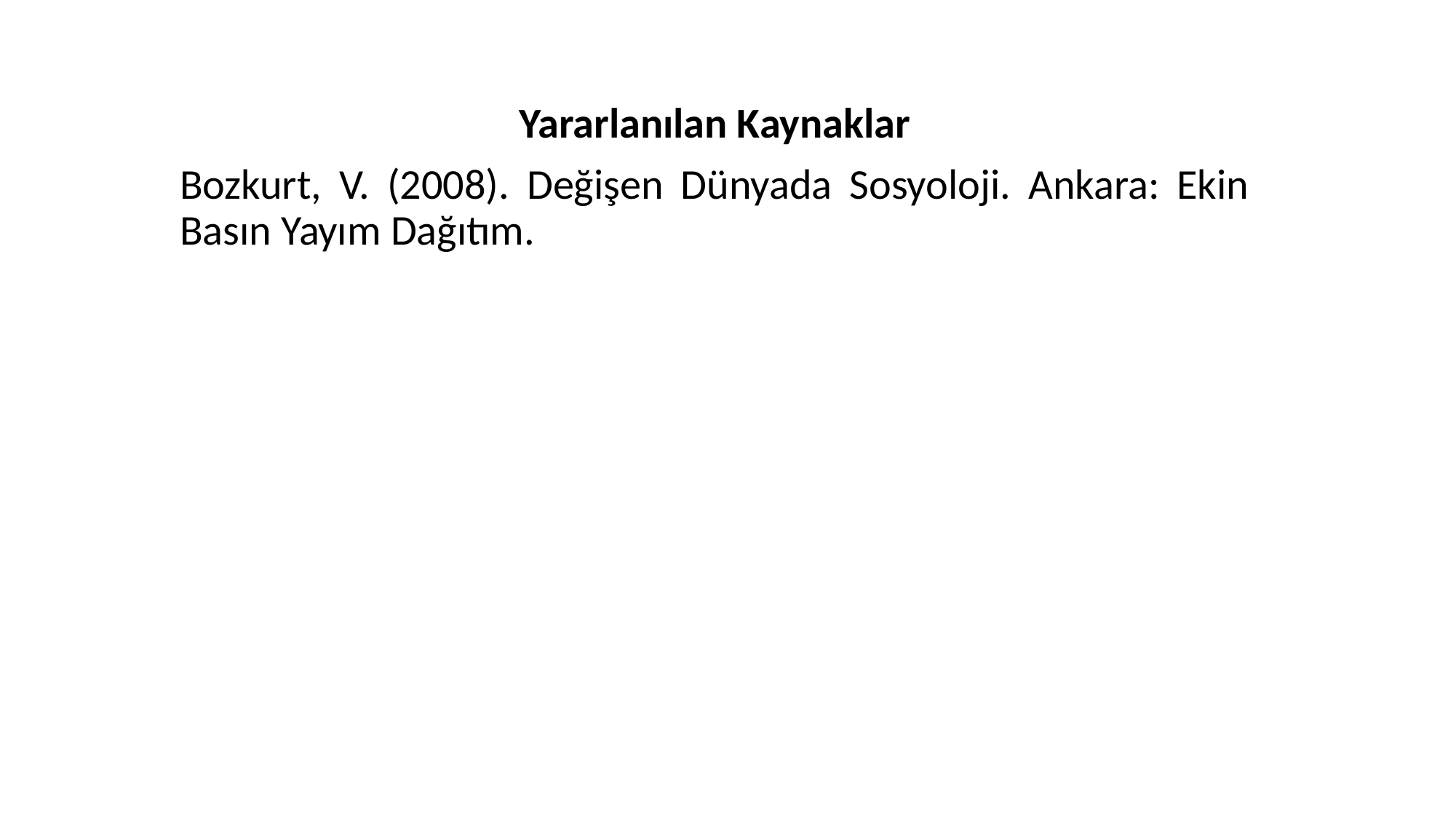

Yararlanılan Kaynaklar
Bozkurt, V. (2008). Değişen Dünyada Sosyoloji. Ankara: Ekin Basın Yayım Dağıtım.